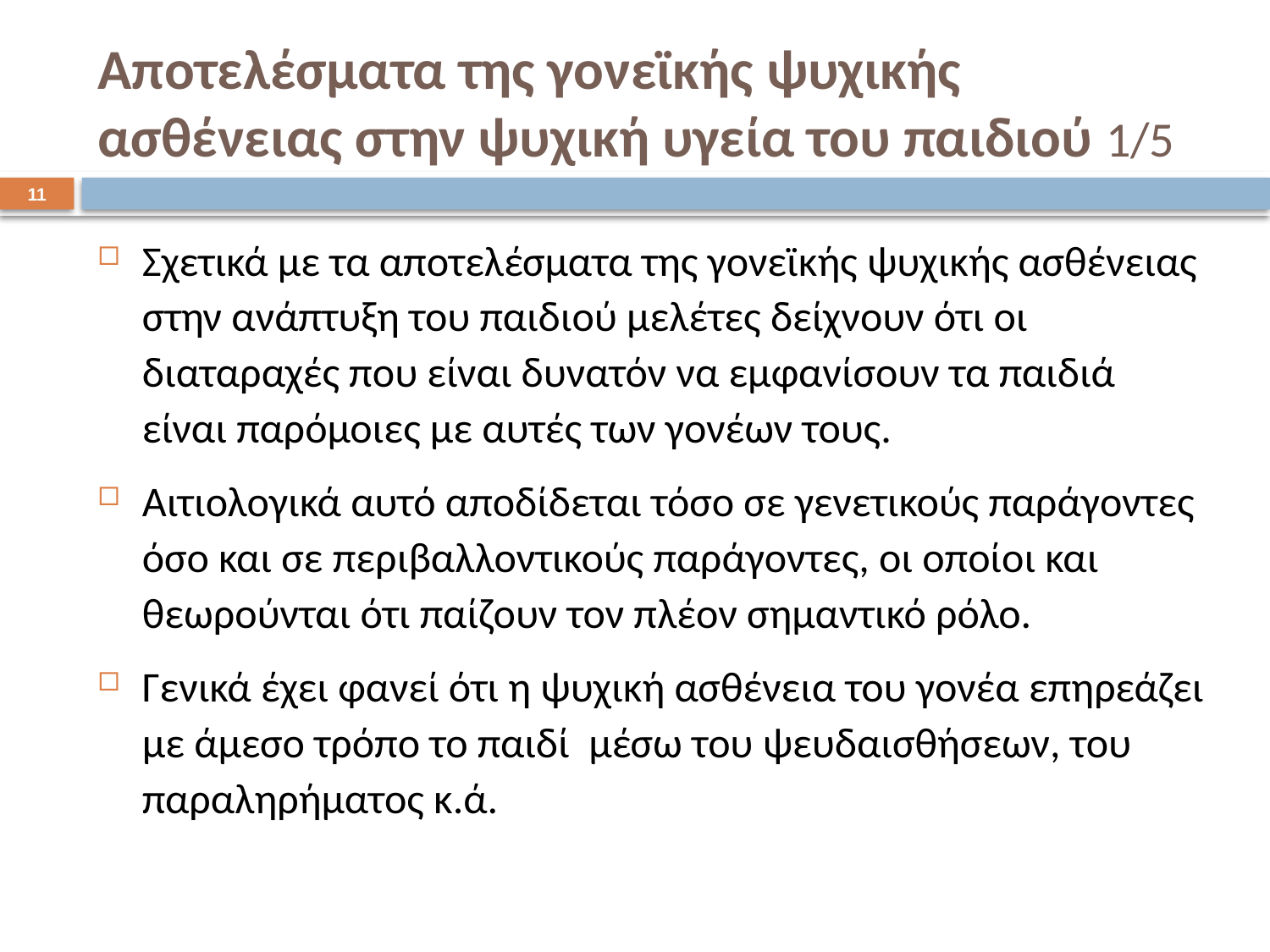

# Αποτελέσματα της γονεϊκής ψυχικής ασθένειας στην ψυχική υγεία του παιδιού 1/5
11
Σχετικά με τα αποτελέσματα της γονεϊκής ψυχικής ασθένειας στην ανάπτυξη του παιδιού μελέτες δείχνουν ότι οι διαταραχές που είναι δυνατόν να εμφανίσουν τα παιδιά είναι παρόμοιες με αυτές των γονέων τους.
Αιτιολογικά αυτό αποδίδεται τόσο σε γενετικούς παράγοντες όσο και σε περιβαλλοντικούς παράγοντες, οι οποίοι και θεωρούνται ότι παίζουν τον πλέον σημαντικό ρόλο.
Γενικά έχει φανεί ότι η ψυχική ασθένεια του γονέα επηρεάζει με άμεσο τρόπο το παιδί  μέσω του ψευδαισθήσεων, του παραληρήματος κ.ά.